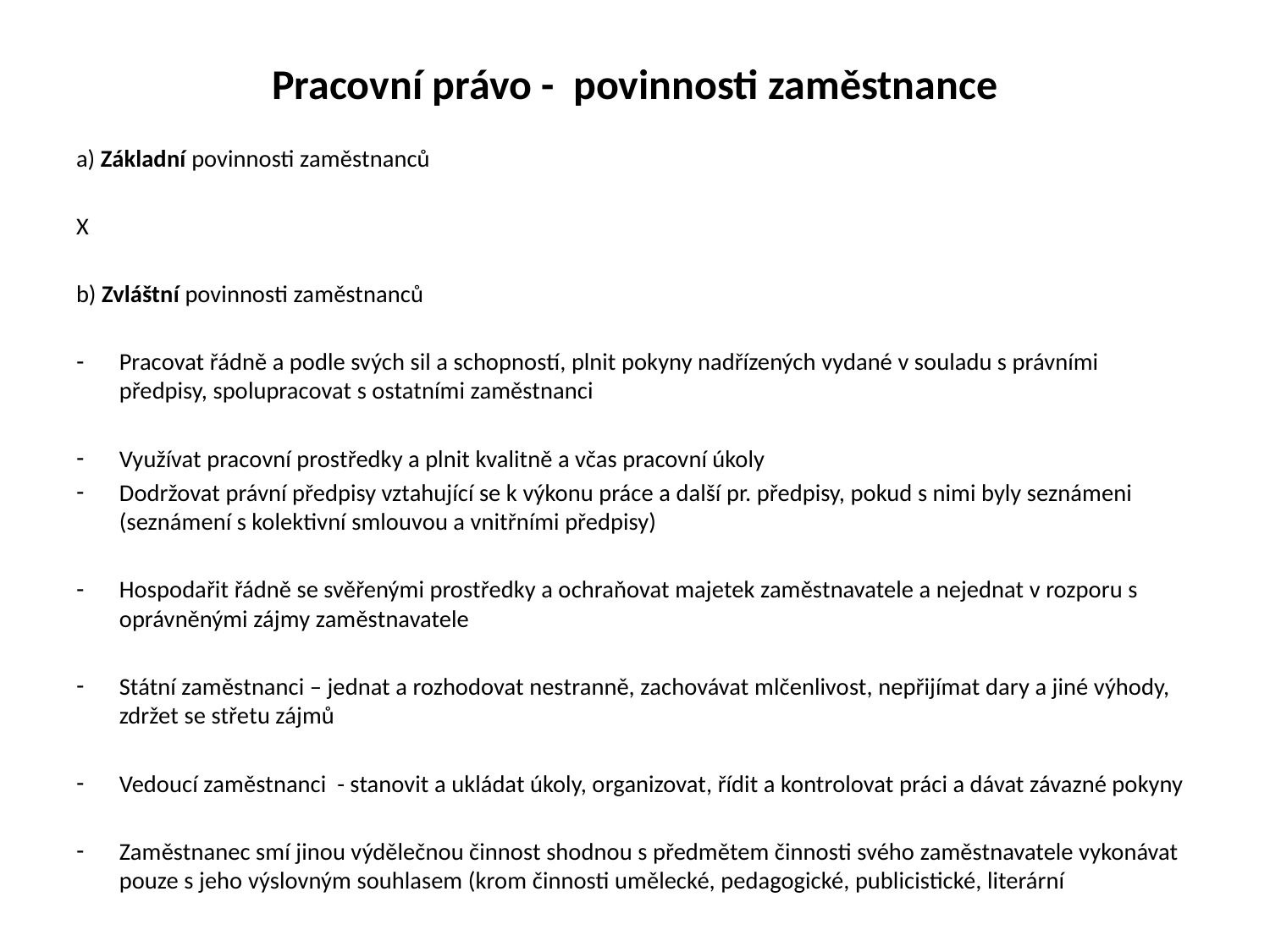

# Pracovní právo -  povinnosti zaměstnance
a) Základní povinnosti zaměstnanců

X

b) Zvláštní povinnosti zaměstnanců

Pracovat řádně a podle svých sil a schopností, plnit pokyny nadřízených vydané v souladu s právními předpisy, spolupracovat s ostatními zaměstnanci

Využívat pracovní prostředky a plnit kvalitně a včas pracovní úkoly
Dodržovat právní předpisy vztahující se k výkonu práce a další pr. předpisy, pokud s nimi byly seznámeni (seznámení s kolektivní smlouvou a vnitřními předpisy)

Hospodařit řádně se svěřenými prostředky a ochraňovat majetek zaměstnavatele a nejednat v rozporu s oprávněnými zájmy zaměstnavatele

Státní zaměstnanci – jednat a rozhodovat nestranně, zachovávat mlčenlivost, nepřijímat dary a jiné výhody, zdržet se střetu zájmů

Vedoucí zaměstnanci  - stanovit a ukládat úkoly, organizovat, řídit a kontrolovat práci a dávat závazné pokyny

Zaměstnanec smí jinou výdělečnou činnost shodnou s předmětem činnosti svého zaměstnavatele vykonávat pouze s jeho výslovným souhlasem (krom činnosti umělecké, pedagogické, publicistické, literární